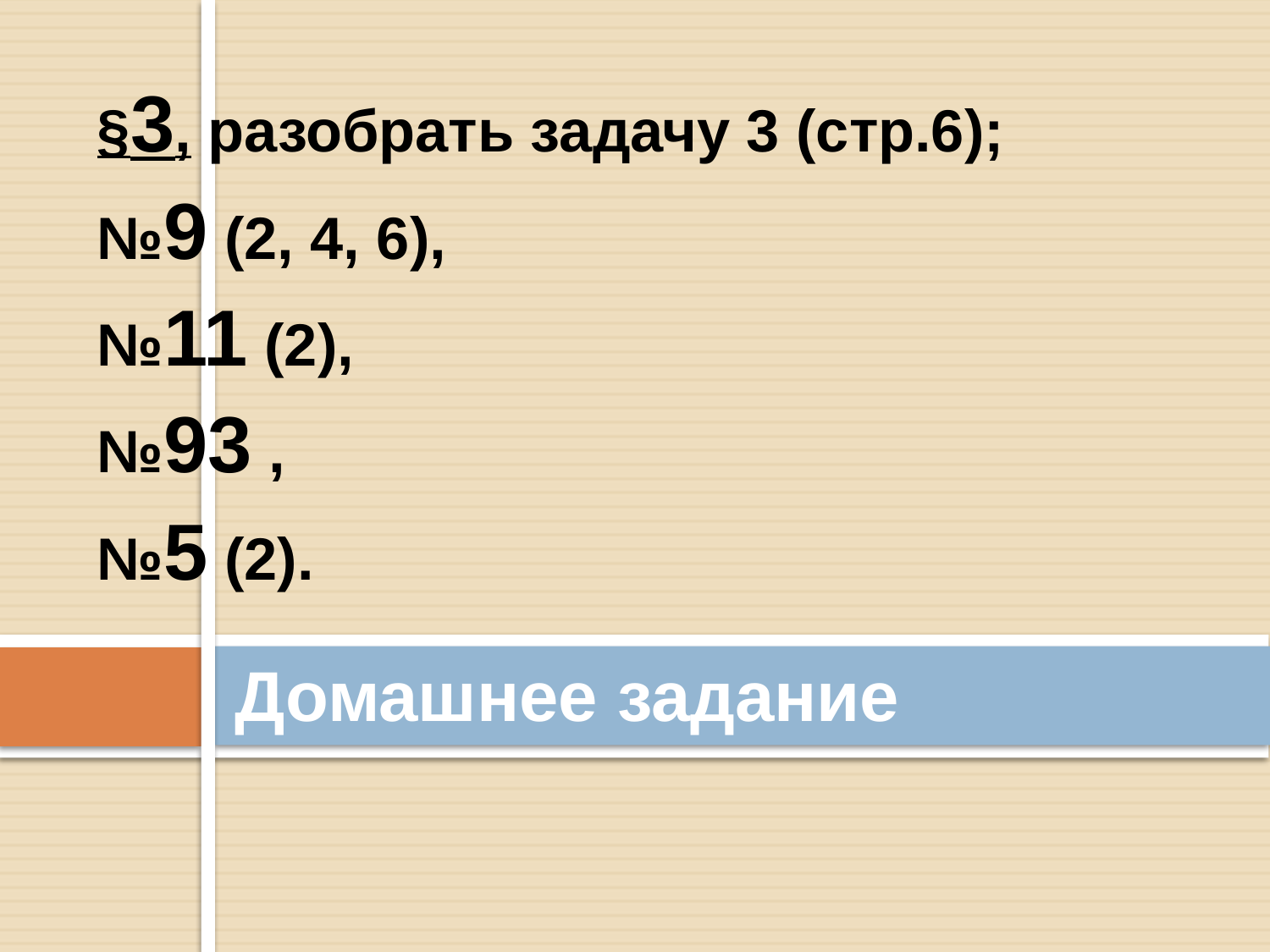

§3, разобрать задачу 3 (стр.6);
№9 (2, 4, 6),
№11 (2),
№93 ,
№5 (2).
# Домашнее задание